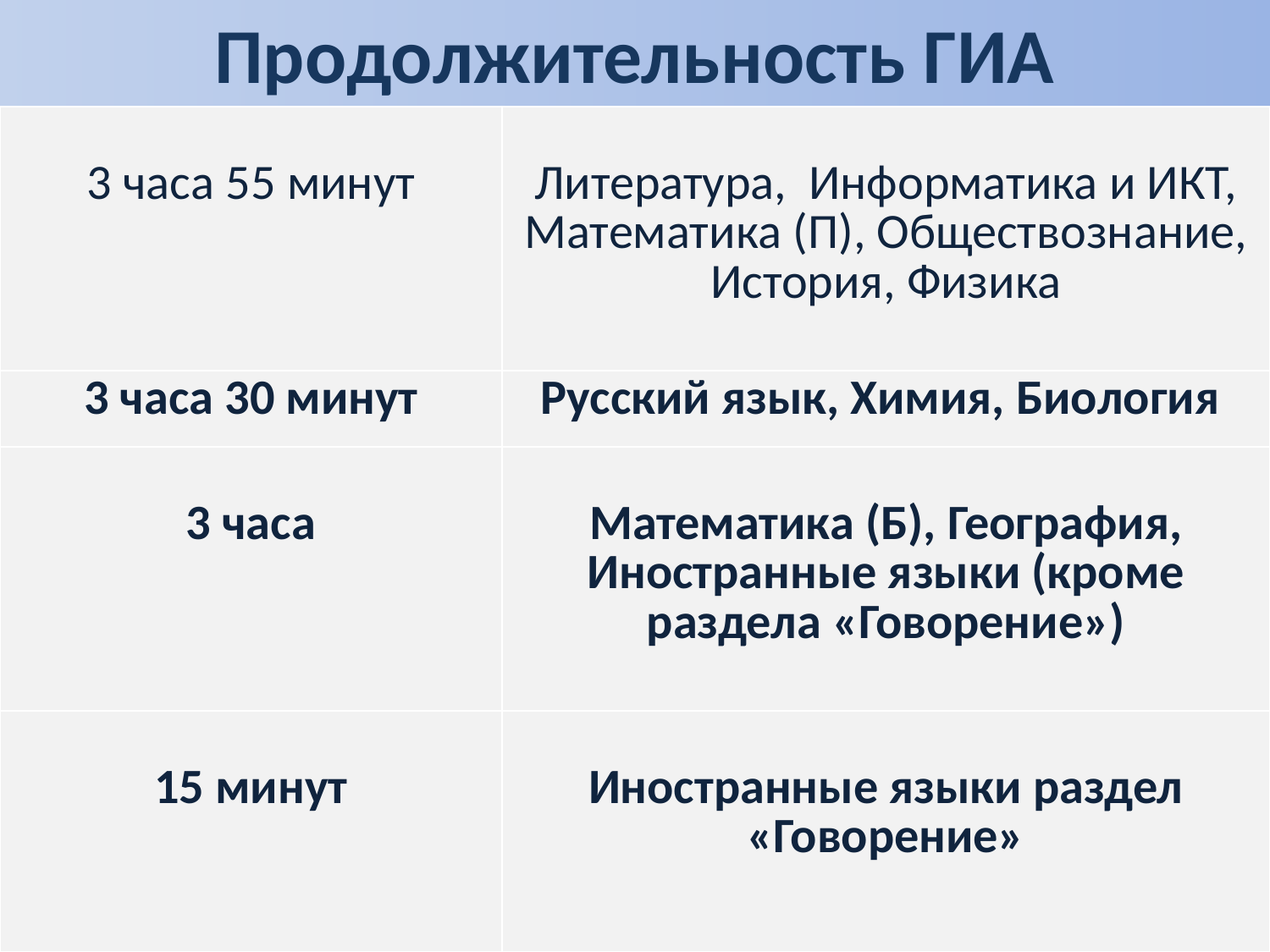

Продолжительность ГИА
| 3 часа 55 минут | Литература, Информатика и ИКТ, Математика (П), Обществознание, История, Физика |
| --- | --- |
| 3 часа 30 минут | Русский язык, Химия, Биология |
| 3 часа | Математика (Б), География, Иностранные языки (кроме раздела «Говорение») |
| 15 минут | Иностранные языки раздел «Говорение» |